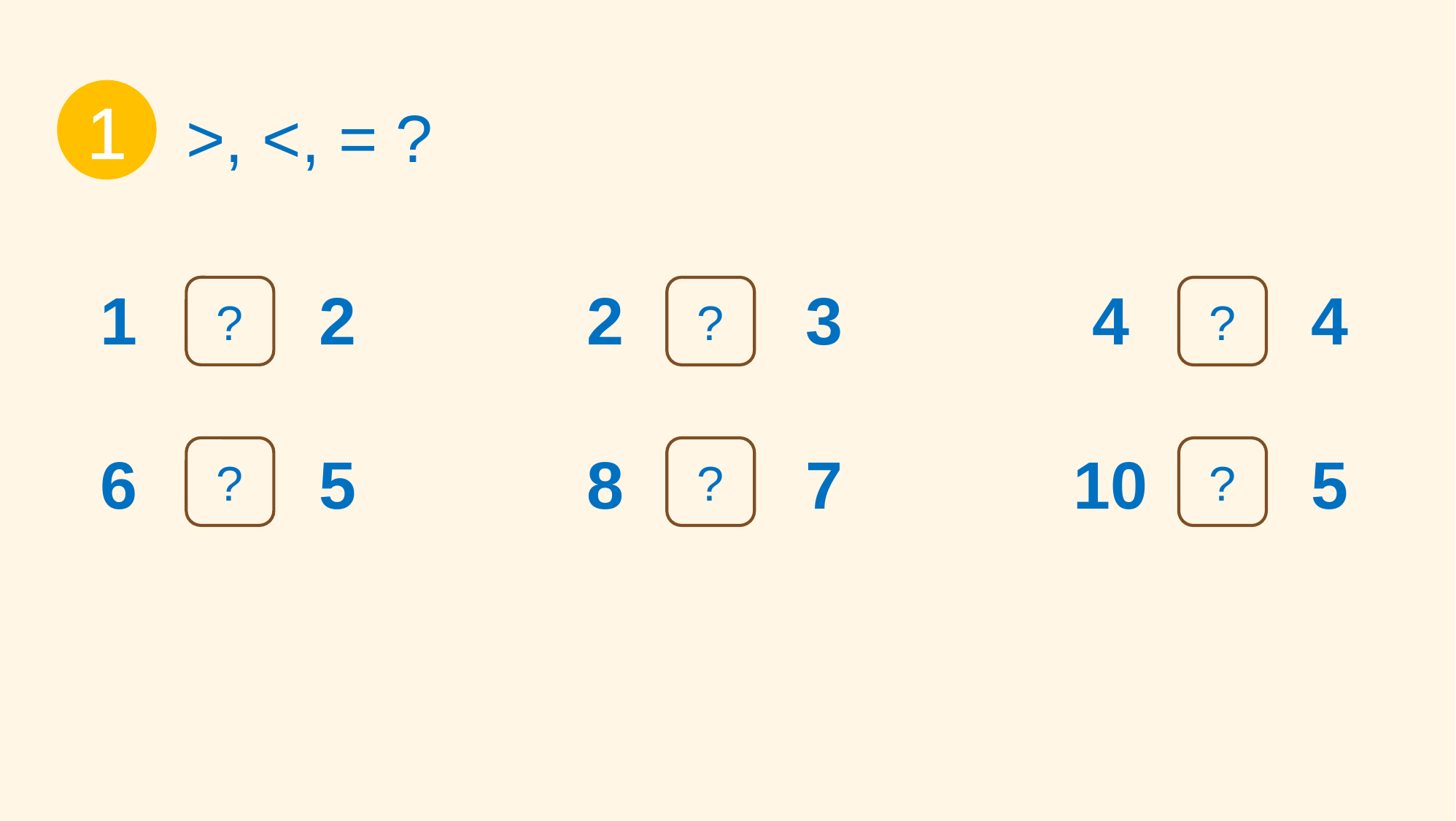

1
>, <, = ?
4 		4
2 		3
1 		2
?
?
?
10 		 5
8 		7
6 		5
?
?
?